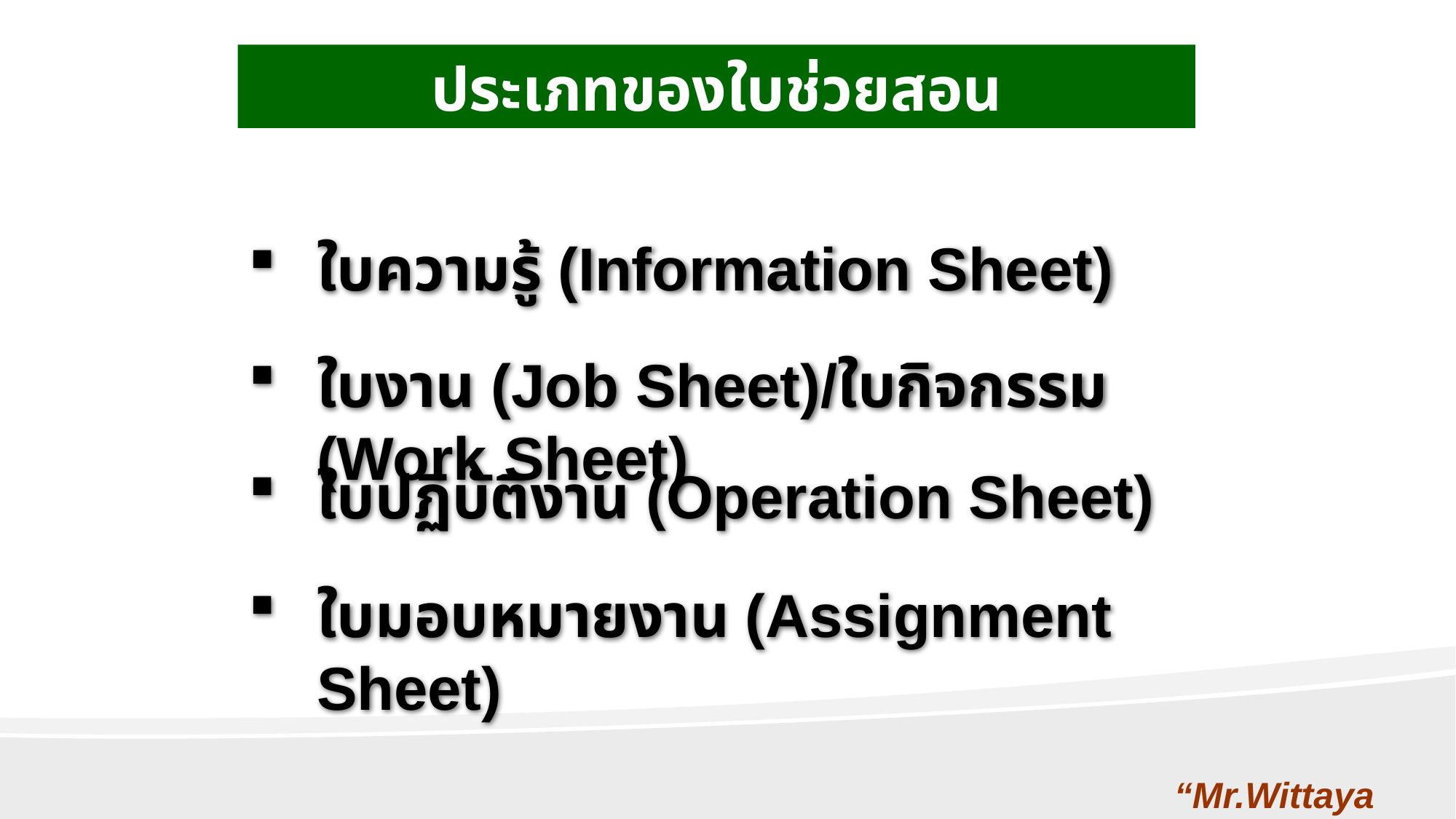

ประเภทของใบช่วยสอน
ใบความรู้ (Information Sheet)
ใบงาน (Job Sheet)/ใบกิจกรรม (Work Sheet)
ใบปฏิบัติงาน (Operation Sheet)
ใบมอบหมายงาน (Assignment Sheet)
“Mr.Wittaya  Jaiwithee”